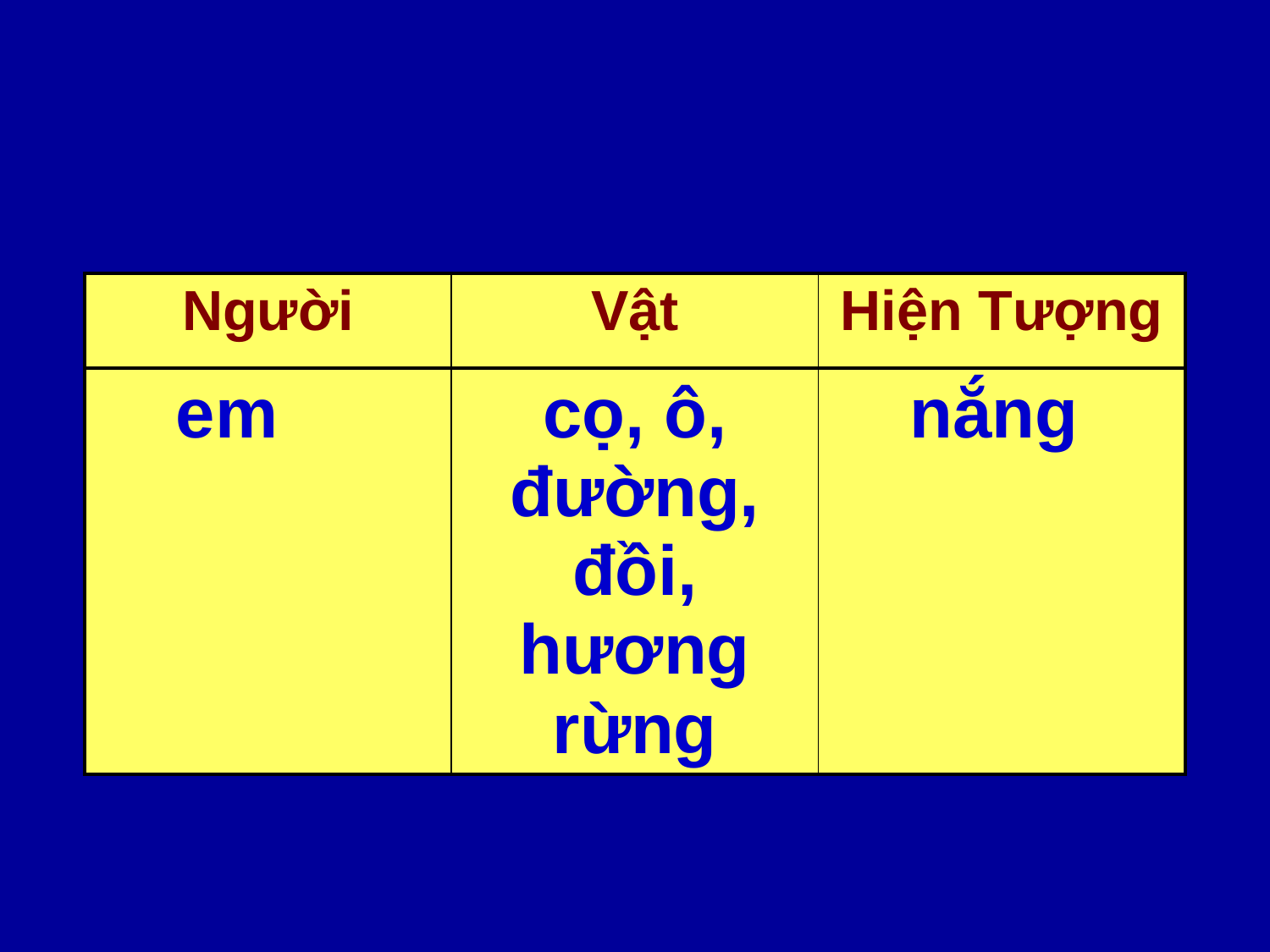

| Người | Vật | Hiện Tượng |
| --- | --- | --- |
| em | cọ, ô, đường, đồi, hương rừng | nắng |
| --- | --- | --- |